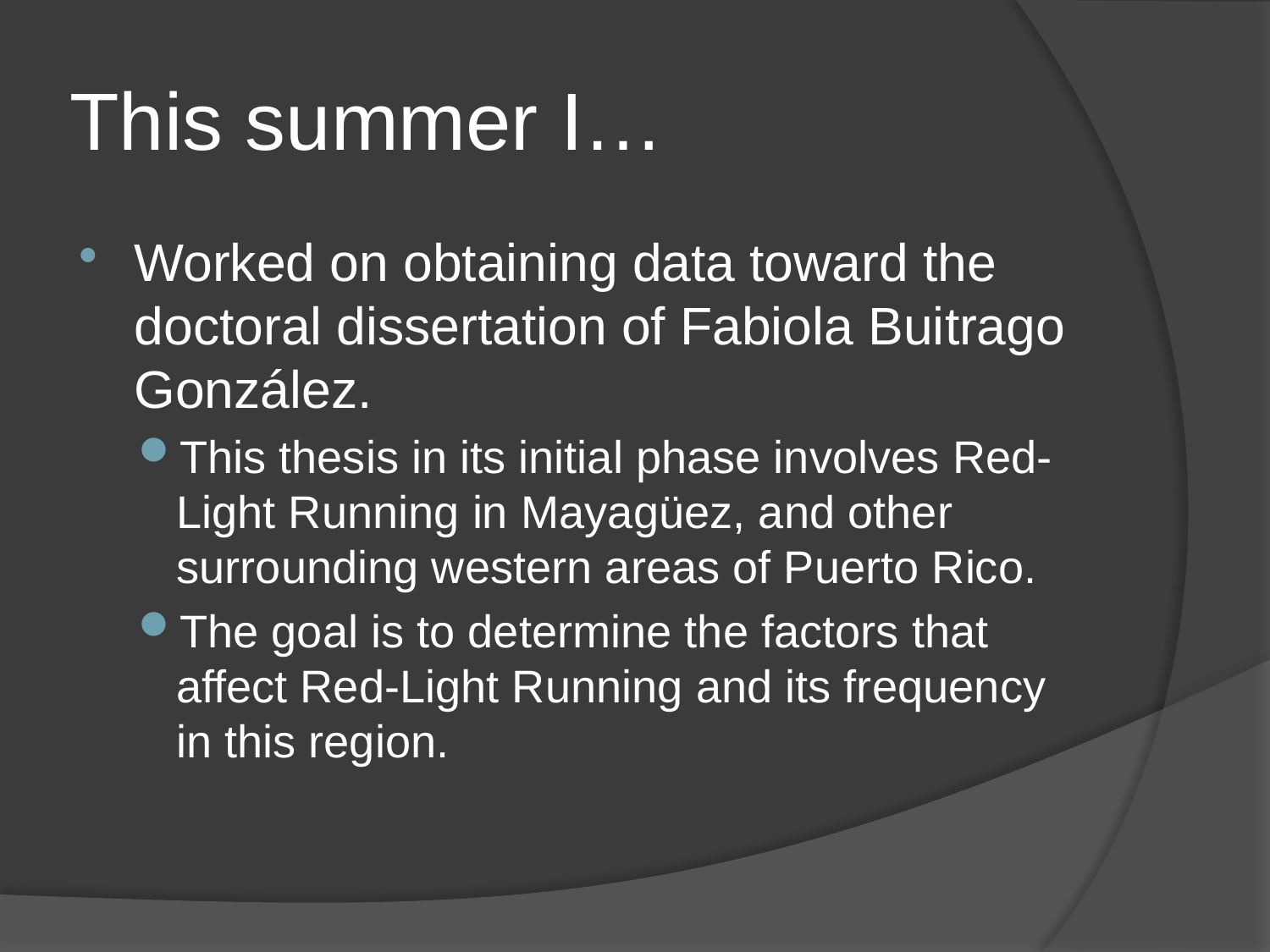

# This summer I…
Worked on obtaining data toward the doctoral dissertation of Fabiola Buitrago González.
This thesis in its initial phase involves Red-Light Running in Mayagüez, and other surrounding western areas of Puerto Rico.
The goal is to determine the factors that affect Red-Light Running and its frequency in this region.